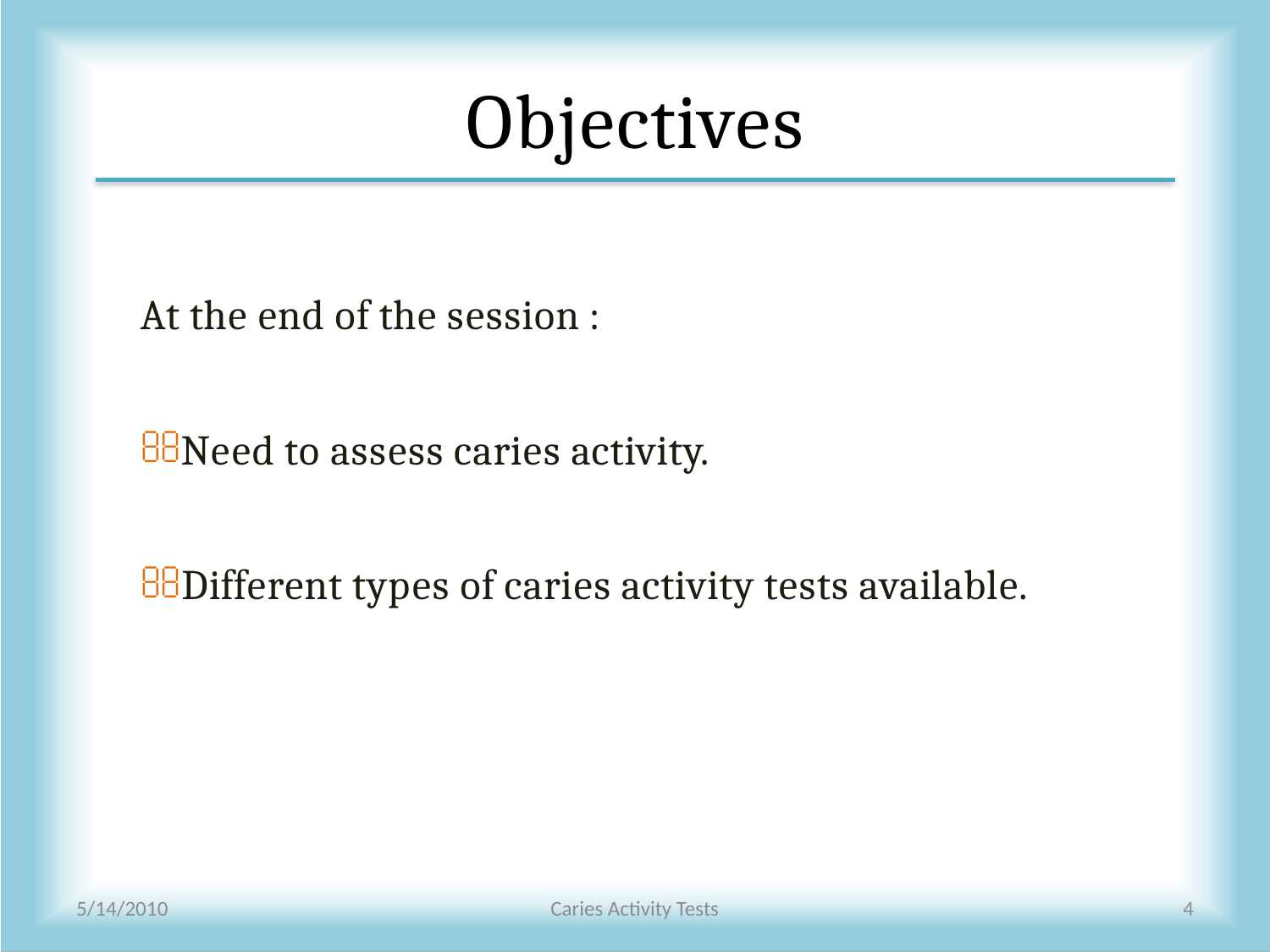

# Objectives

At the end of the session :

Need to assess caries activity.

Different types of caries activity tests available.
5/14/2010
Caries Activity Tests
4